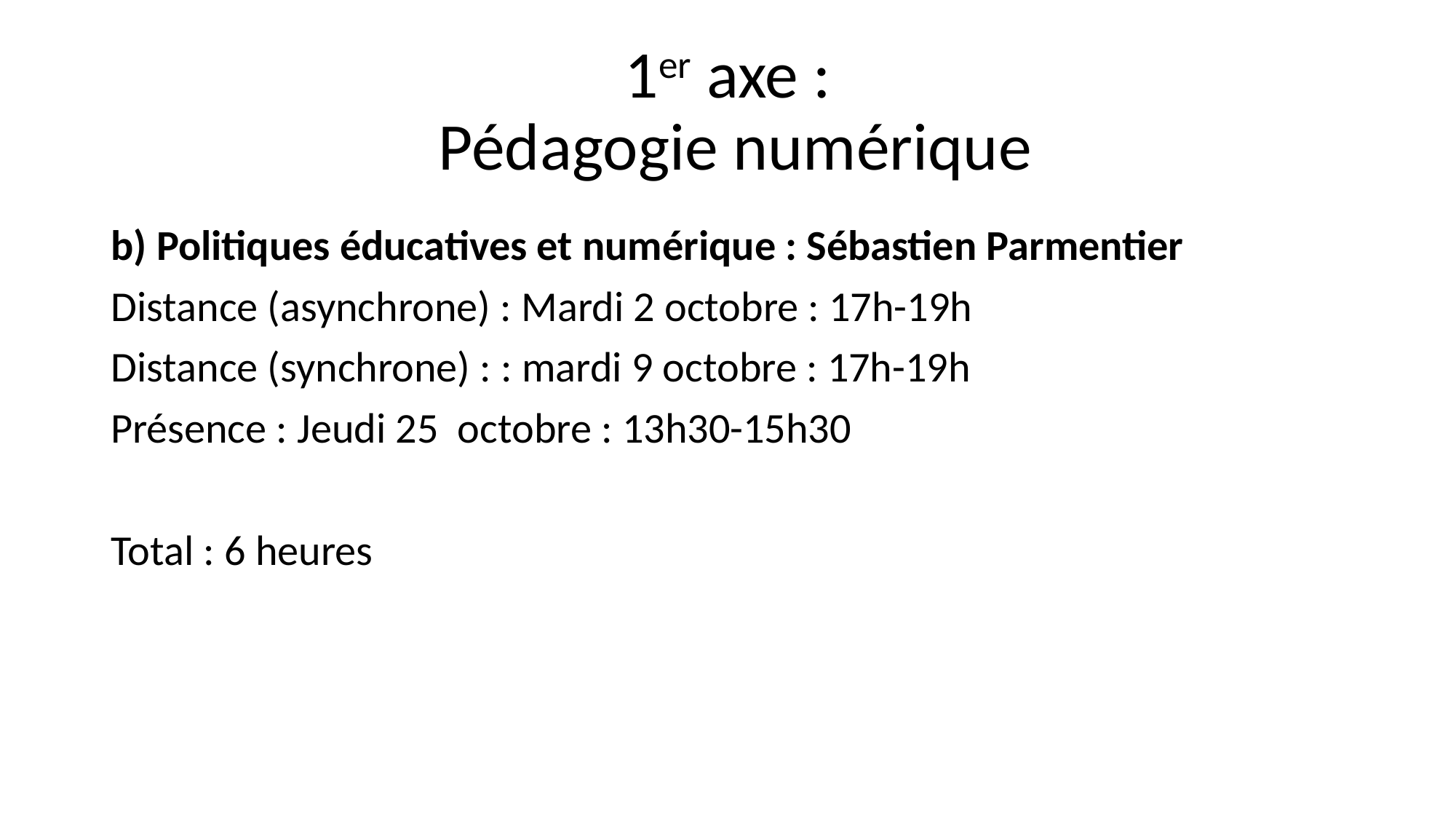

# 1er axe : Pédagogie numérique
b) Politiques éducatives et numérique : Sébastien Parmentier
Distance (asynchrone) : Mardi 2 octobre : 17h-19h
Distance (synchrone) : : mardi 9 octobre : 17h-19h
Présence : Jeudi 25  octobre : 13h30-15h30

Total : 6 heures